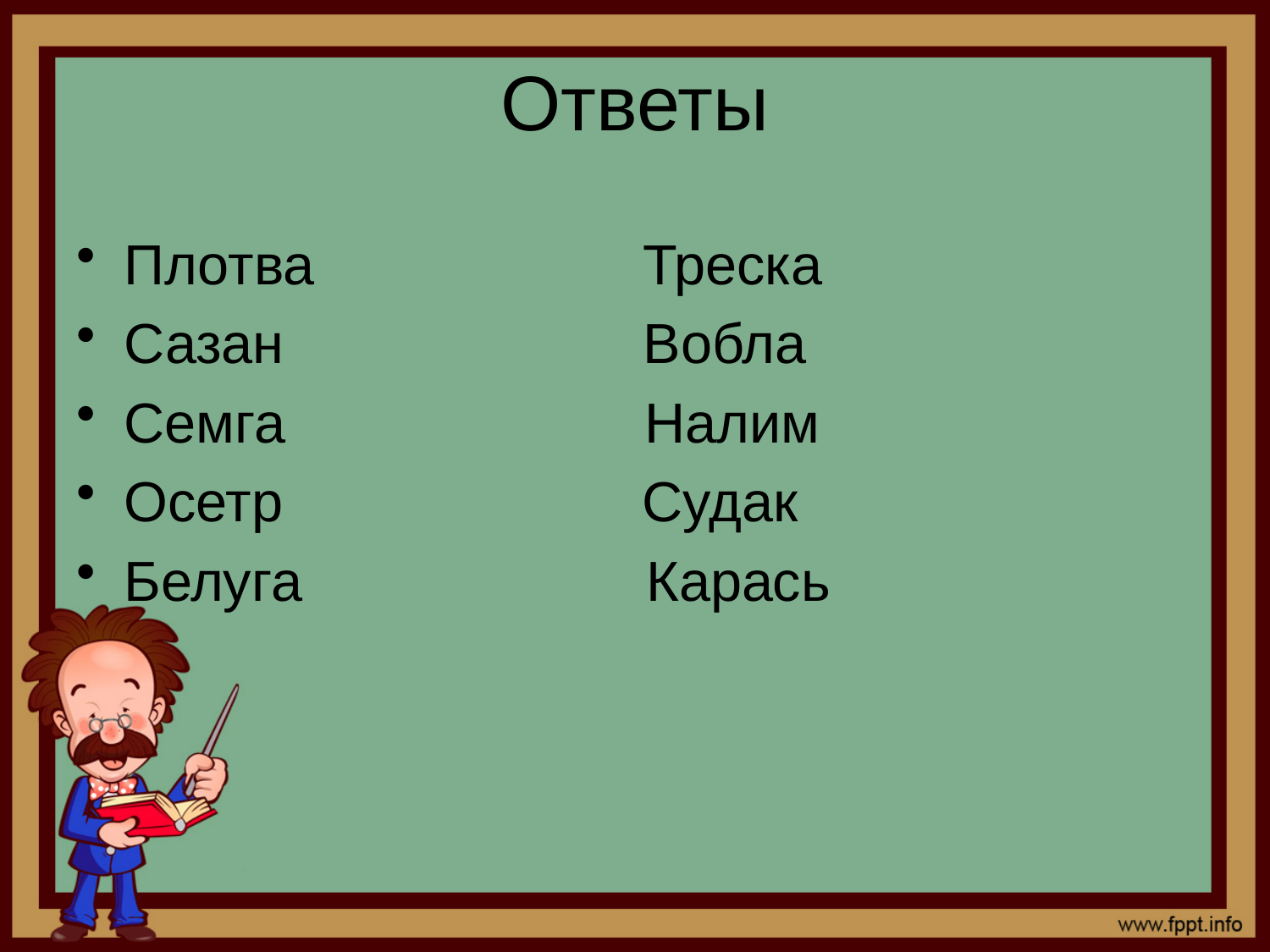

# Ответы
Плотва                     Треска
Сазан                       Вобла
Семга                       Налим
Осетр                       Судак
Белуга                      Карась